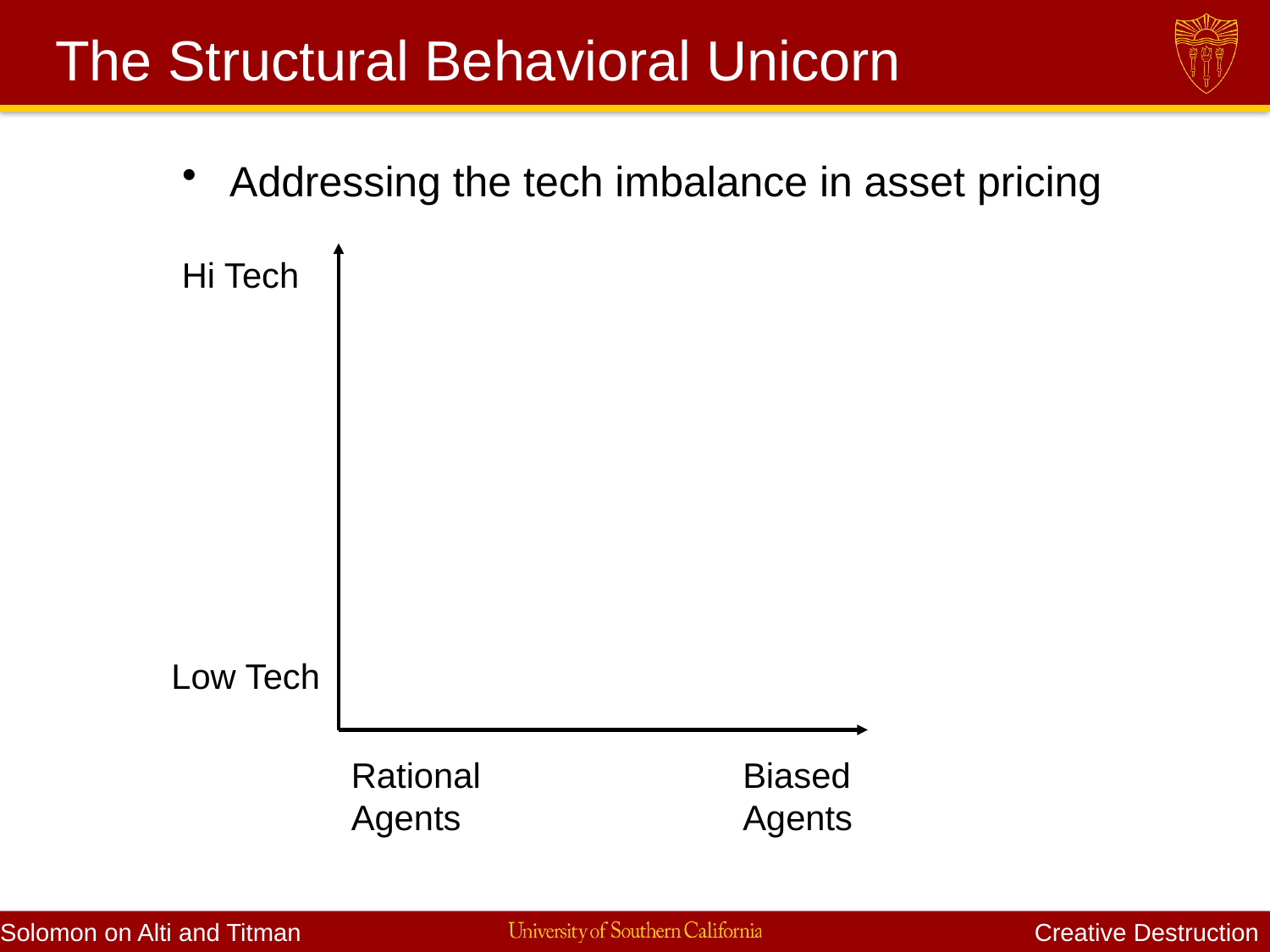

# The Structural Behavioral Unicorn
Addressing the tech imbalance in asset pricing
Hi Tech
Low Tech
Rational Agents
Biased Agents